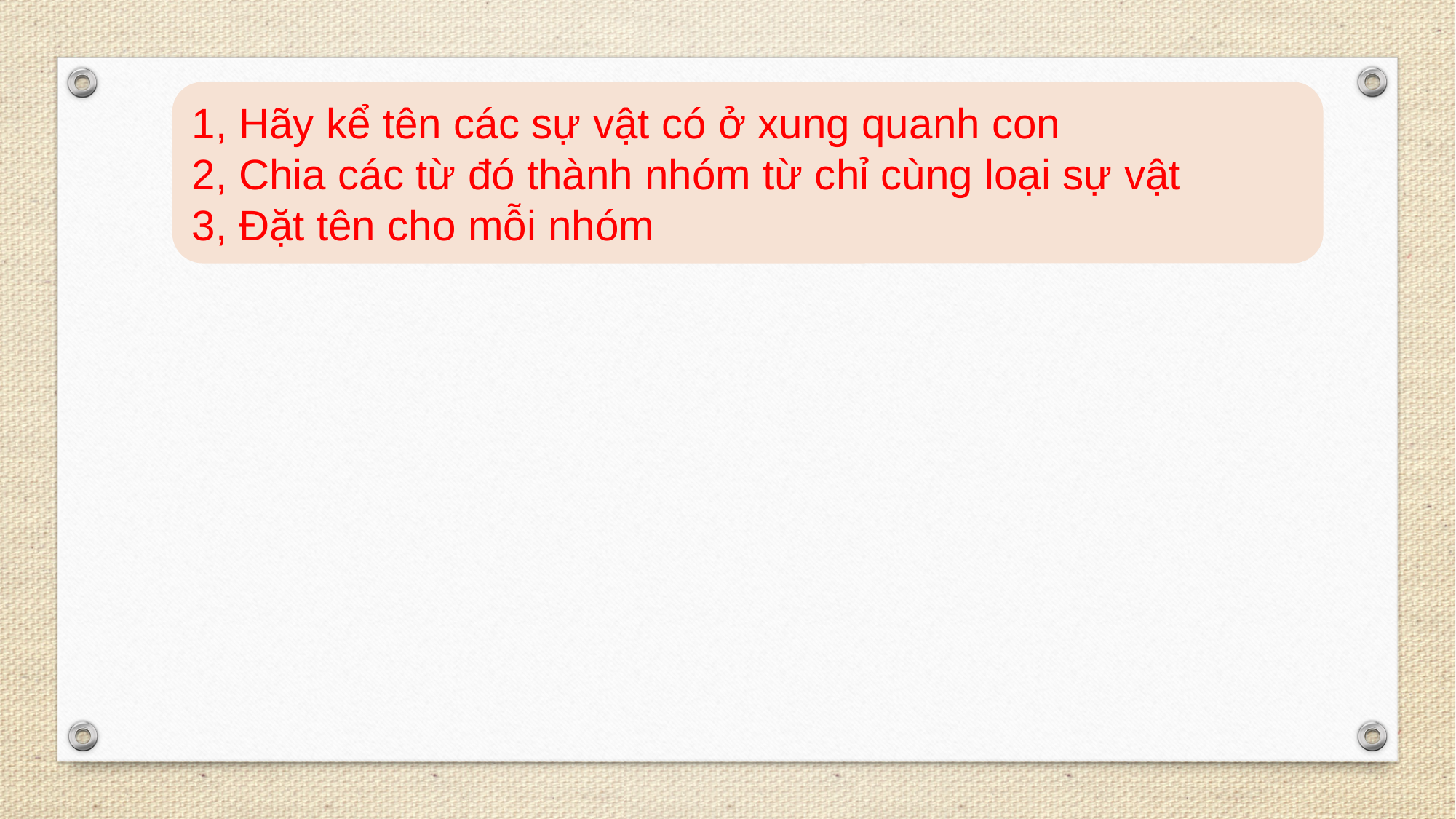

1, Hãy kể tên các sự vật có ở xung quanh con
2, Chia các từ đó thành nhóm từ chỉ cùng loại sự vật
3, Đặt tên cho mỗi nhóm